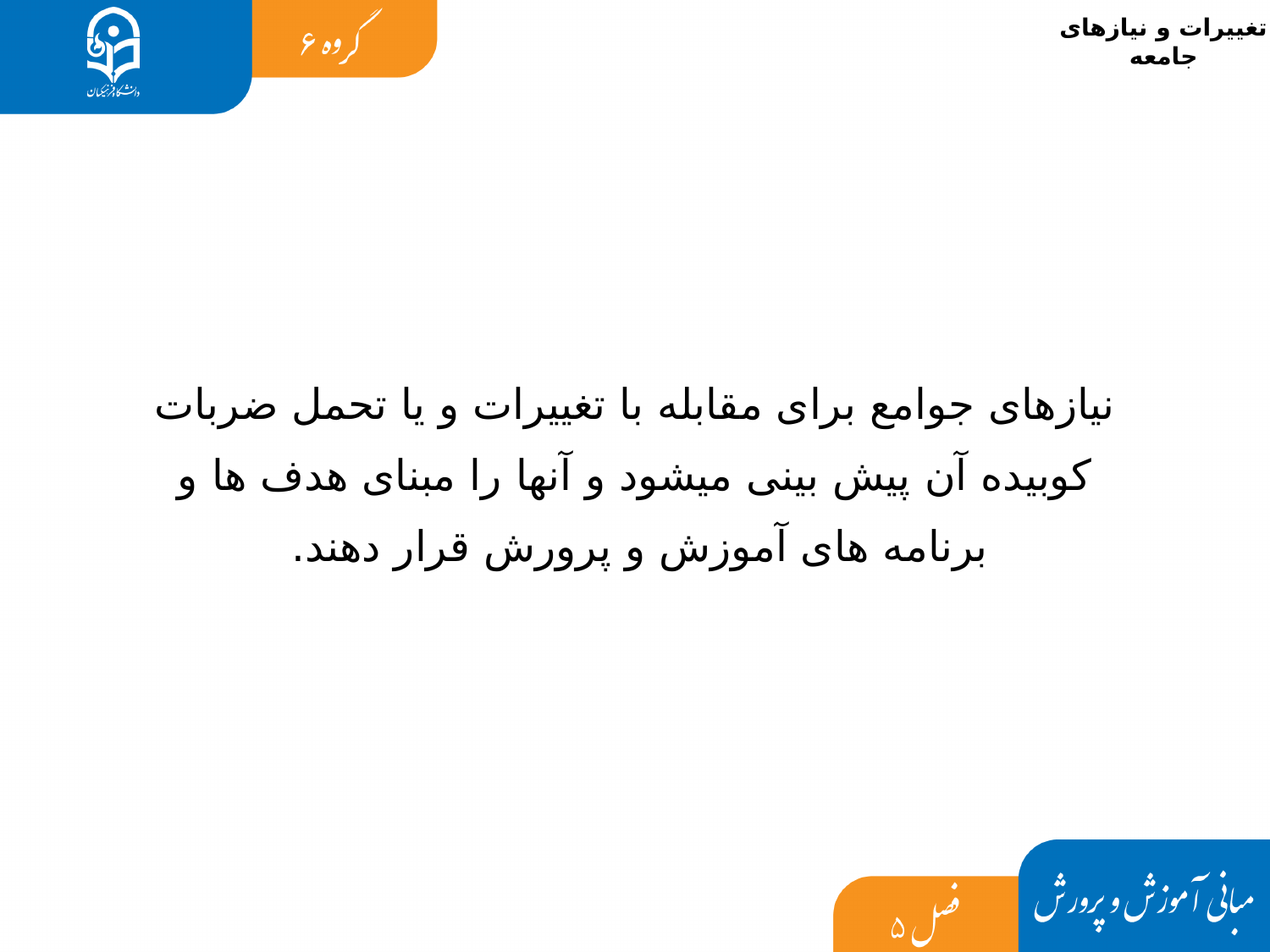

تغییرات و نیازهای جامعه

نیازهای جوامع برای مقابله با تغییرات و یا تحمل ضربات کوبیده آن پیش بینی میشود و آنها را مبنای هدف ها و برنامه های آموزش و پرورش قرار دهند.